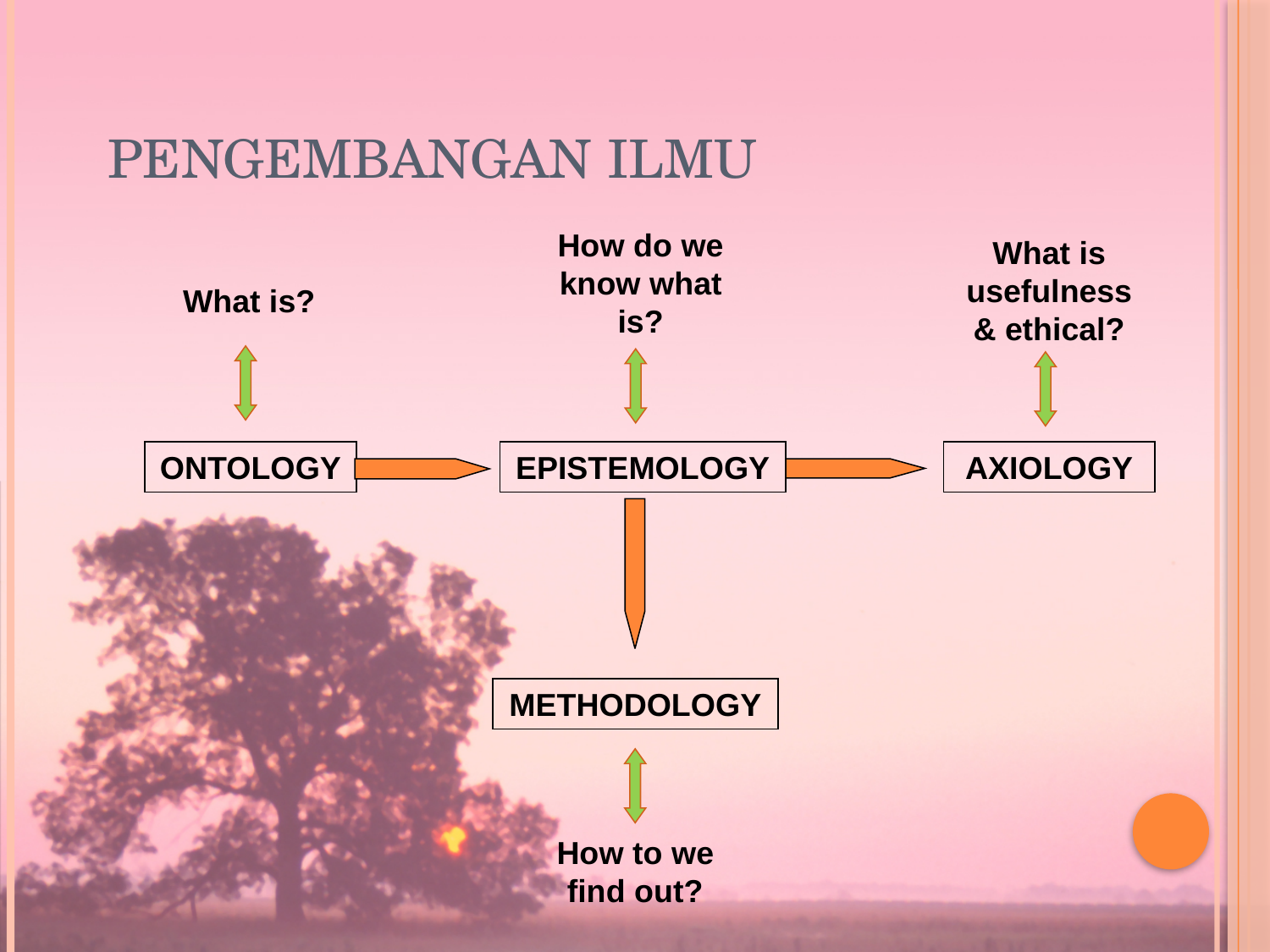

# PENGEMBANGAN ILMU
How do we know what is?
What is usefulness & ethical?
What is?

ONTOLOGY
EPISTEMOLOGY
AXIOLOGY

METHODOLOGY

How to we find out?